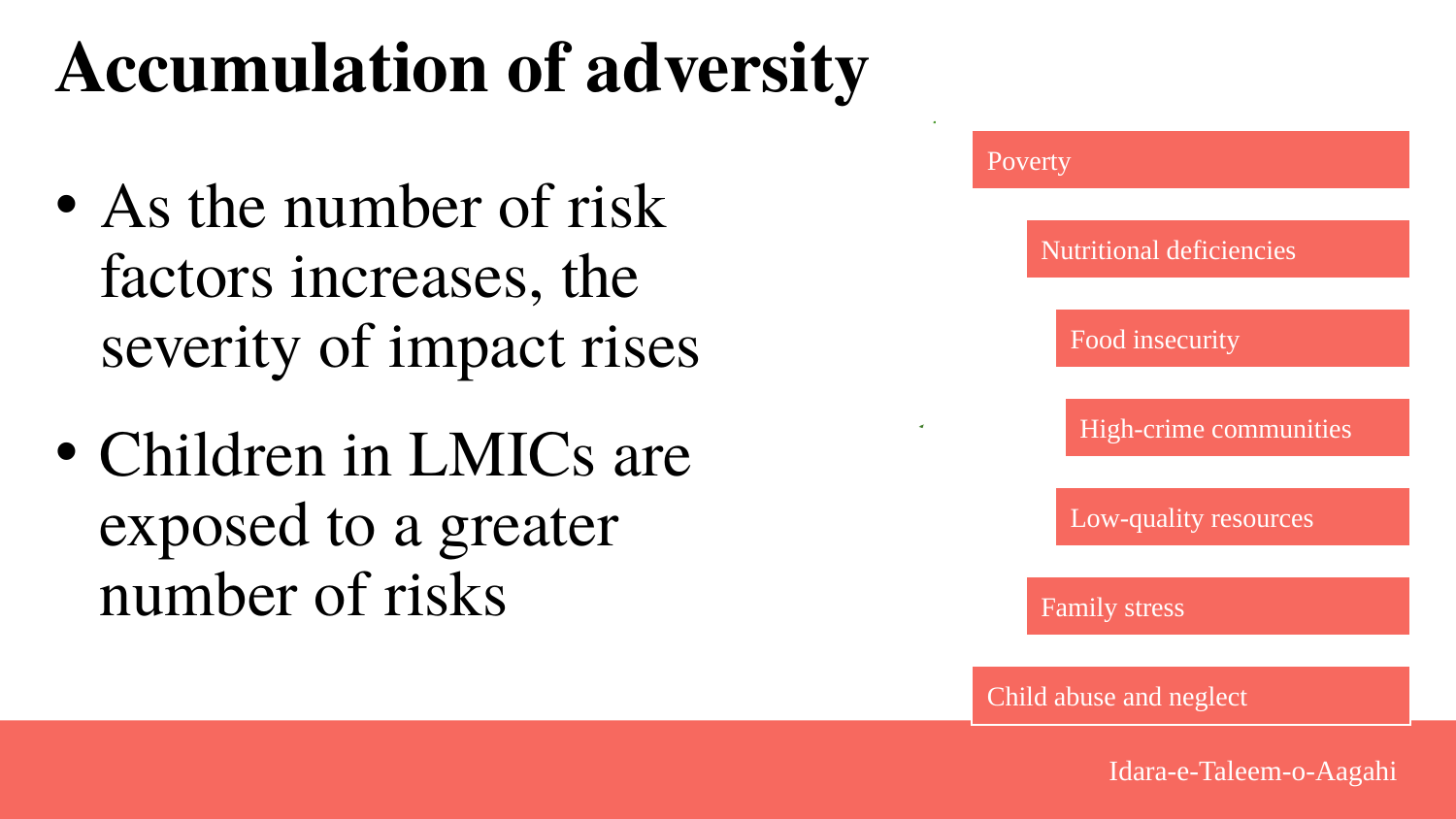

# Accumulation of adversity
Poverty
Nutritional deficiencies
High-crime communities
Low-quality resources
Family stress
Child abuse and neglect
Food insecurity
As the number of risk factors increases, the severity of impact rises
Children in LMICs are exposed to a greater number of risks